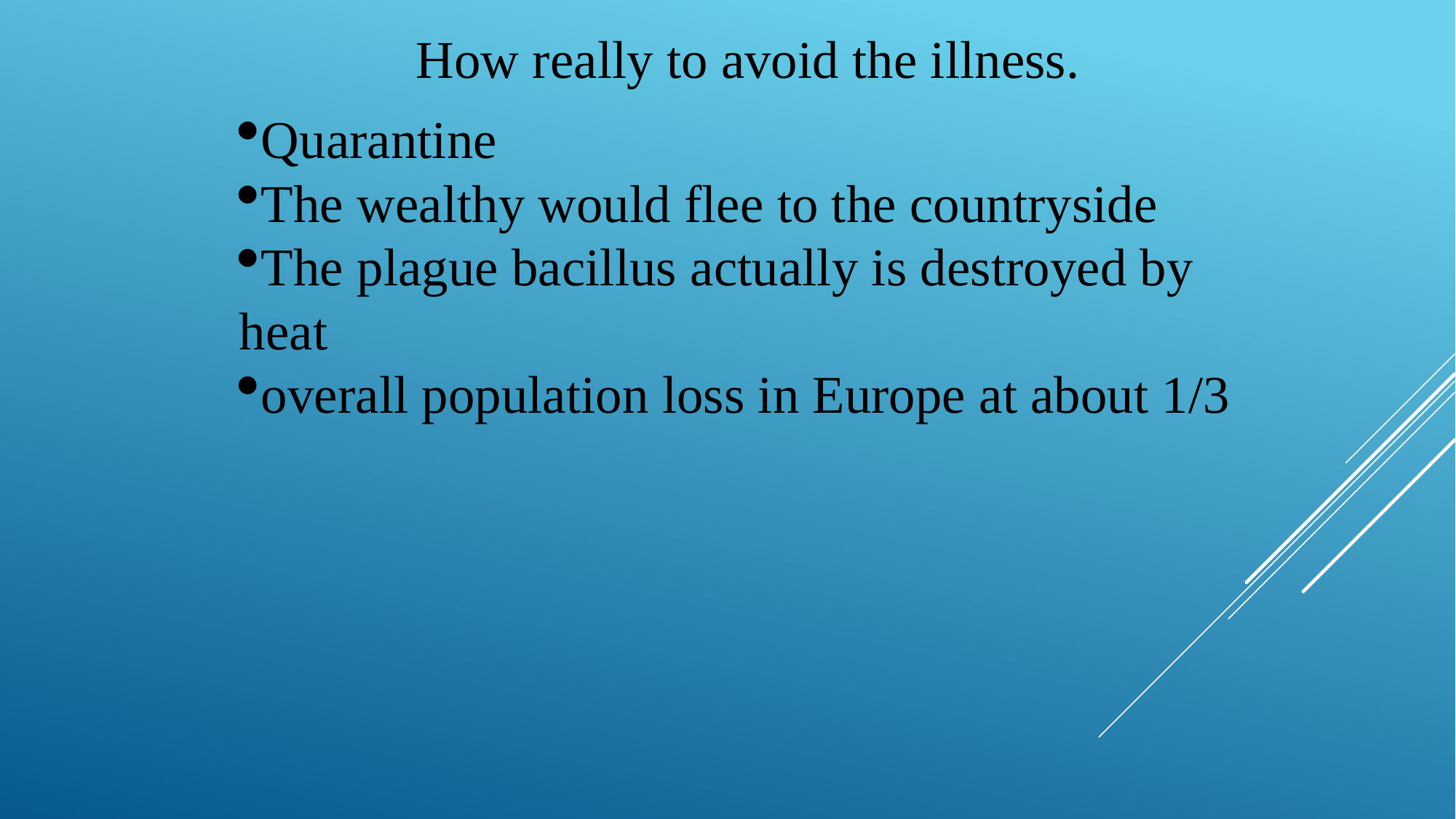

How really to avoid the illness.

Quarantine
The wealthy would flee to the countryside
The plague bacillus actually is destroyed by heat
overall population loss in Europe at about 1/3